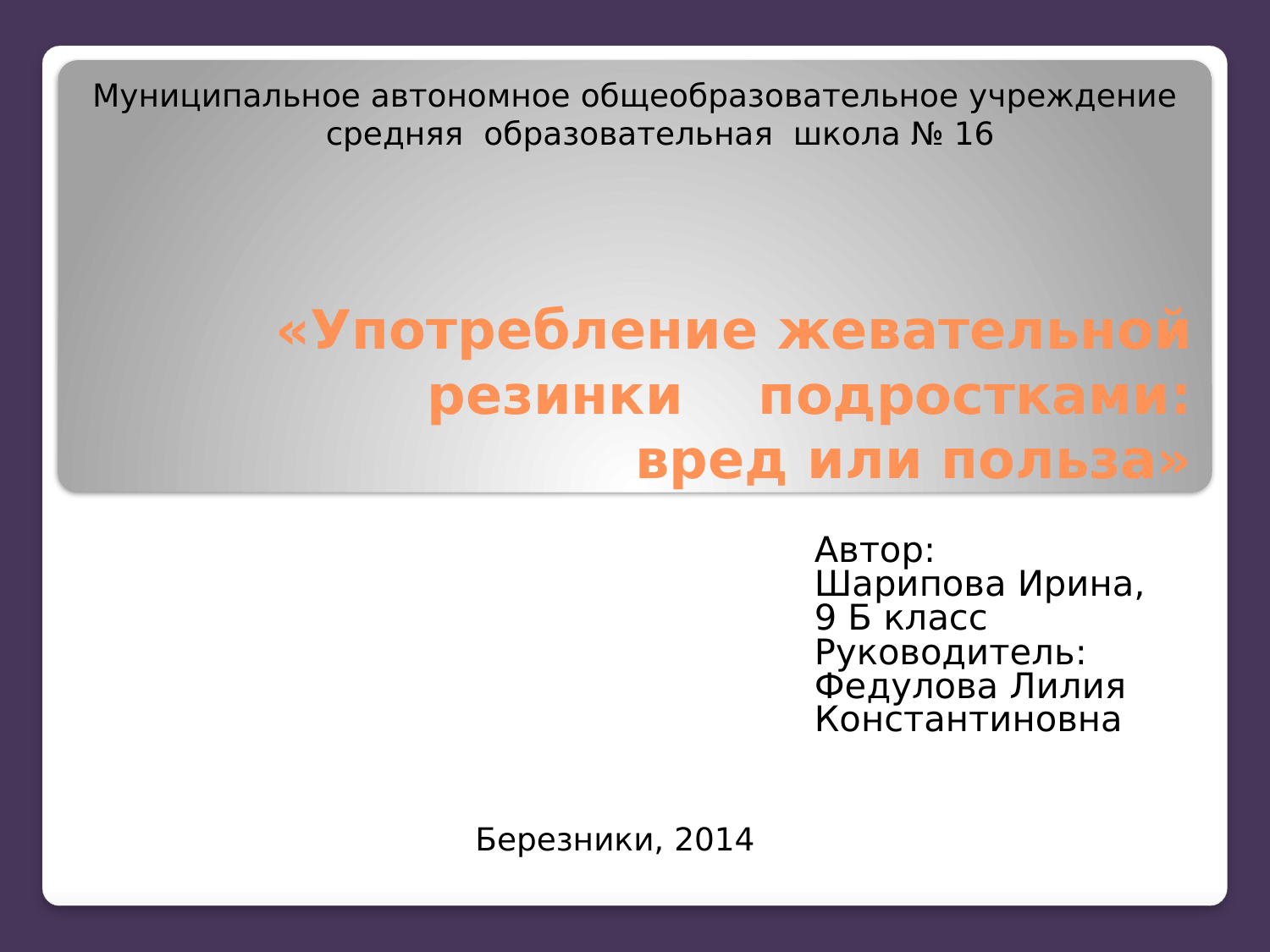

Муниципальное автономное общеобразовательное учреждение
    средняя  образовательная  школа № 16
# «Употребление жевательной резинки    подростками: вред или польза»
Автор:
Шарипова Ирина,
9 Б класс
Руководитель:
Федулова Лилия Константиновна

Березники, 2014